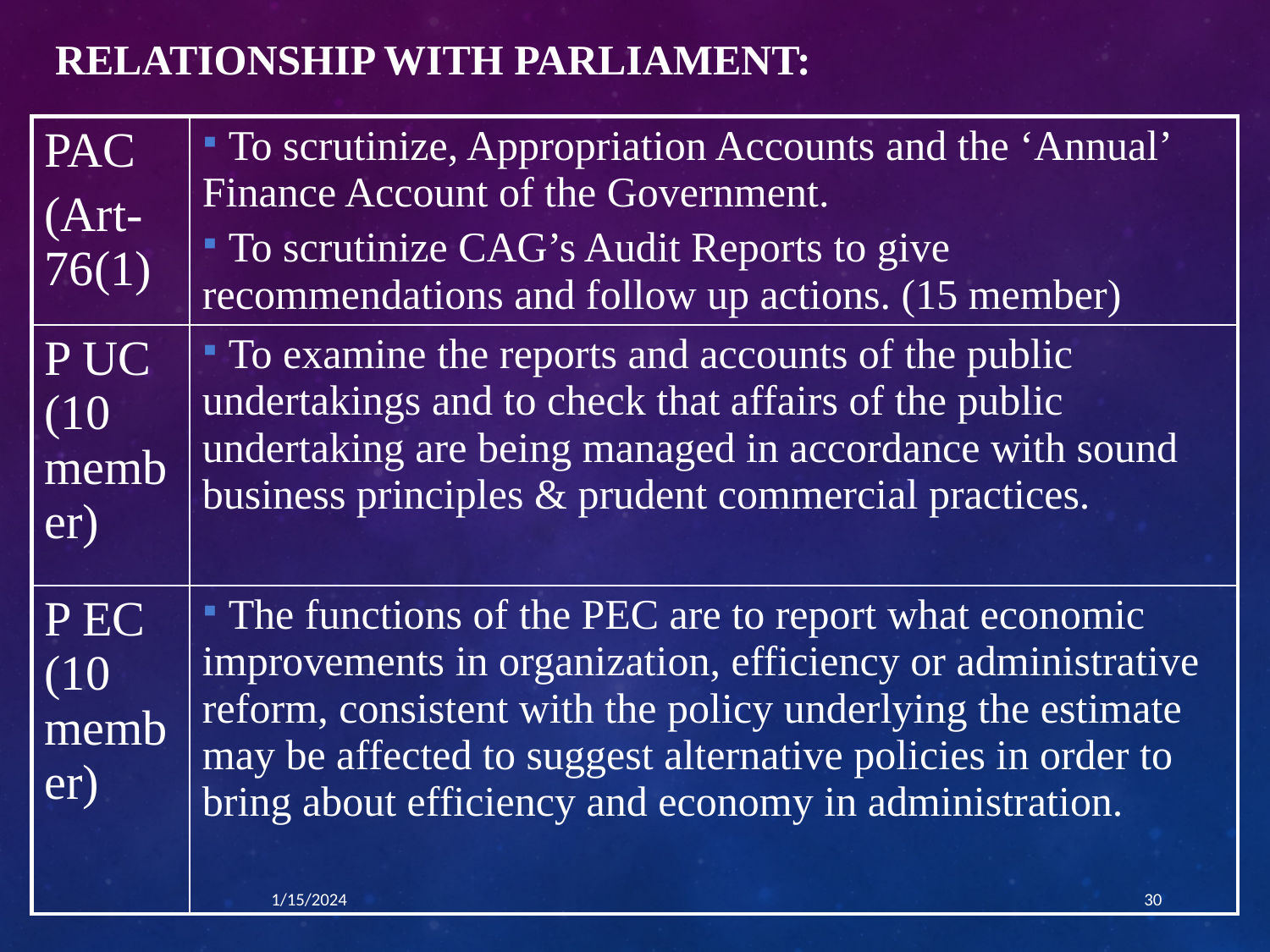

# Relationship with Parliament:
| PAC (Art- 76(1) | To scrutinize, Appropriation Accounts and the ‘Annual’ Finance Account of the Government. To scrutinize CAG’s Audit Reports to give recommendations and follow up actions. (15 member) |
| --- | --- |
| P UC (10 member) | To examine the reports and accounts of the public undertakings and to check that affairs of the public undertaking are being managed in accordance with sound business principles & prudent commercial practices. |
| P EC (10 member) | The functions of the PEC are to report what economic improvements in organization, efficiency or administrative reform, consistent with the policy underlying the estimate may be affected to suggest alternative policies in order to bring about efficiency and economy in administration. |
1/15/2024
30